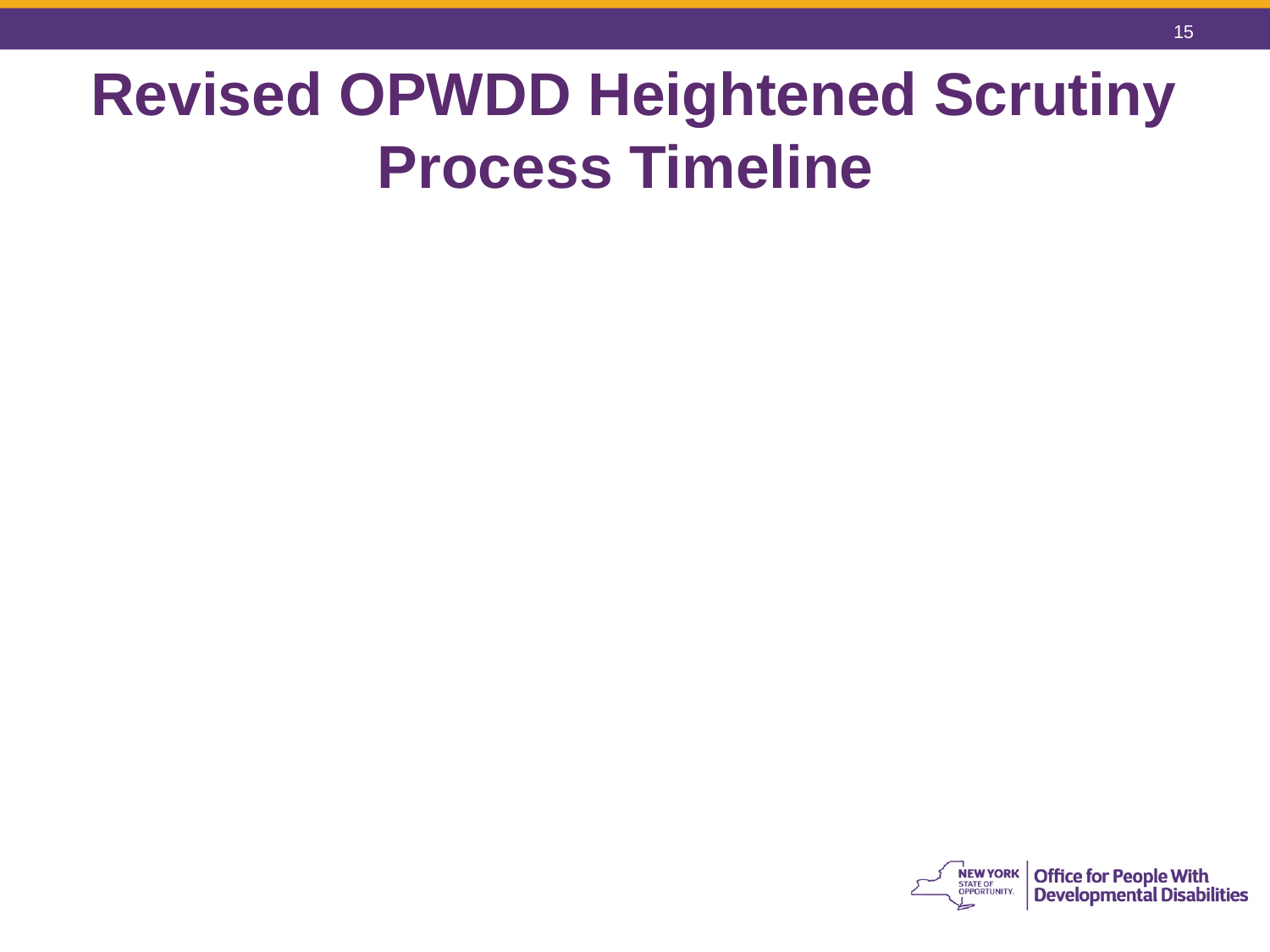

15
# Revised OPWDD Heightened Scrutiny Process Timeline